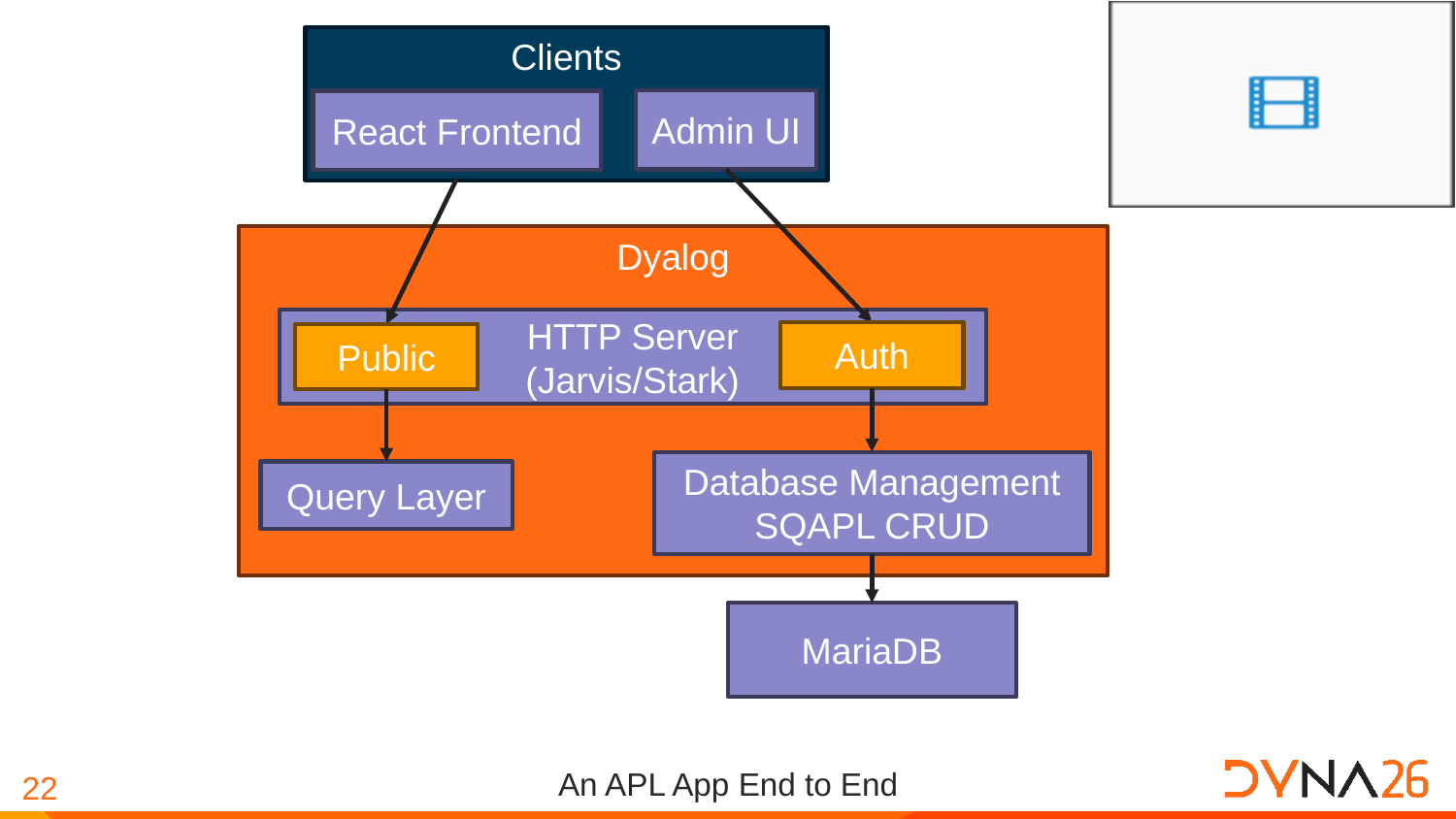

Clients
Admin UI
React Frontend
Dyalog
HTTP Server
(Jarvis/Stark)
Auth
Public
Database Management
SQAPL CRUD
Query Layer
MariaDB